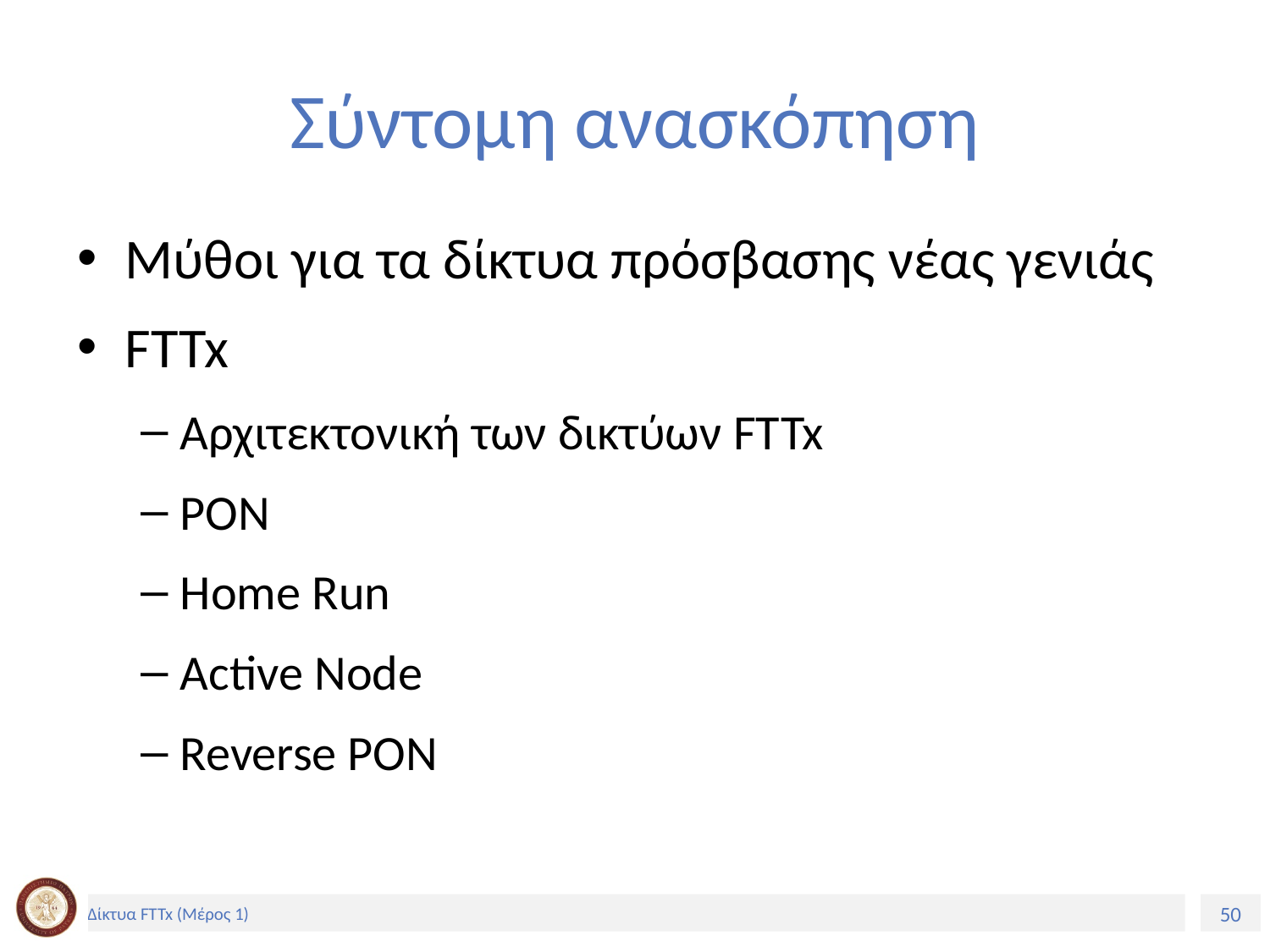

# Σύντομη ανασκόπηση
Μύθοι για τα δίκτυα πρόσβασης νέας γενιάς
FTTx
Αρχιτεκτονική των δικτύων FTTx
PON
Home Run
Active Node
Reverse PON